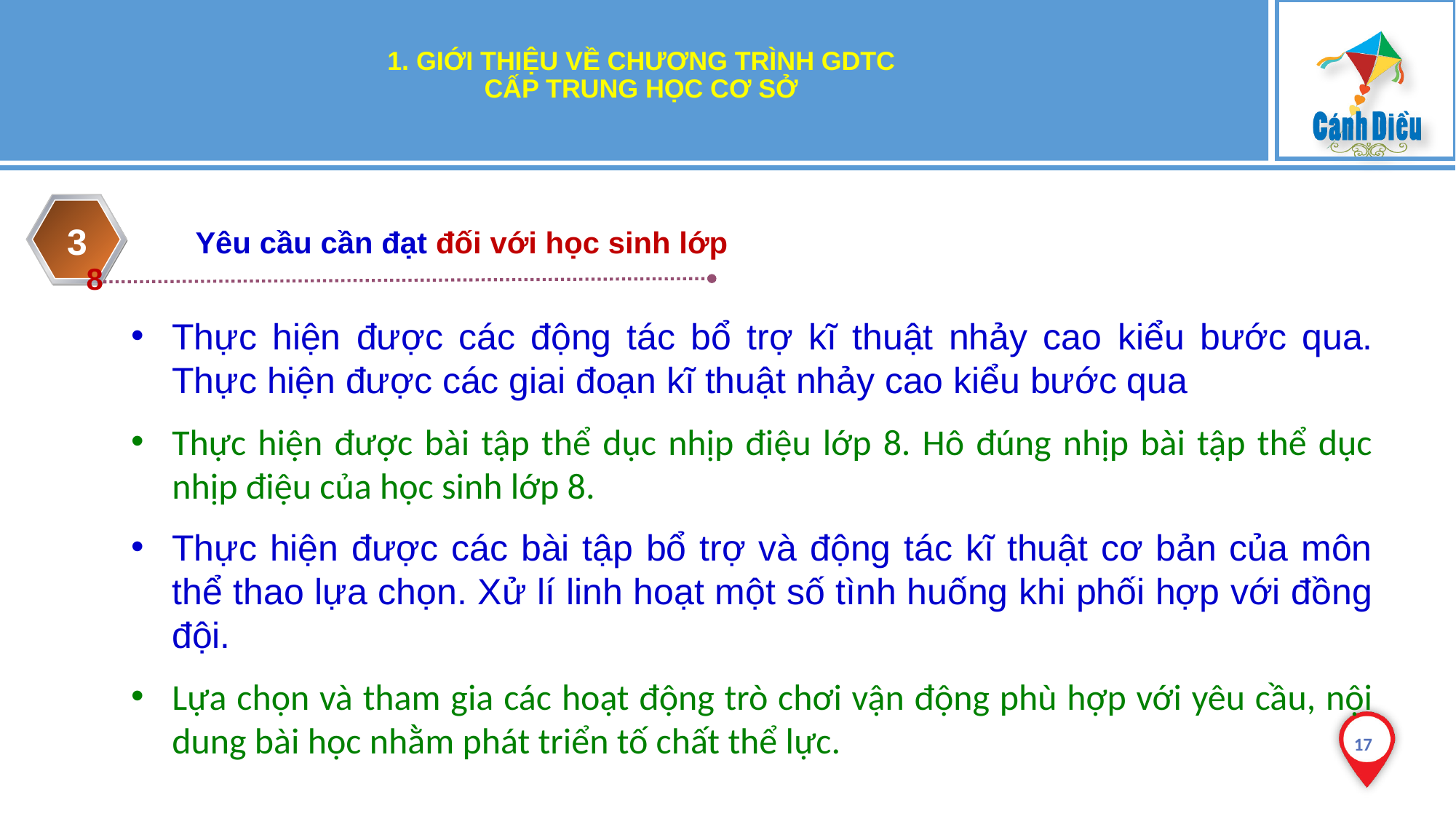

# 1. GIỚI THIỆU VỀ CHƯƠNG TRÌNH GDTC CẤP TRUNG HỌC CƠ SỞ

3
	Yêu cầu cần đạt đối với học sinh lớp 8

Thực hiện được các động tác bổ trợ kĩ thuật nhảy cao kiểu bước qua. Thực hiện được các giai đoạn kĩ thuật nhảy cao kiểu bước qua
Thực hiện được bài tập thể dục nhịp điệu lớp 8. Hô đúng nhịp bài tập thể dục nhịp điệu của học sinh lớp 8.
Thực hiện được các bài tập bổ trợ và động tác kĩ thuật cơ bản của môn thể thao lựa chọn. Xử lí linh hoạt một số tình huống khi phối hợp với đồng đội.
Lựa chọn và tham gia các hoạt động trò chơi vận động phù hợp với yêu cầu, nội dung bài học nhằm phát triển tố chất thể lực.
17